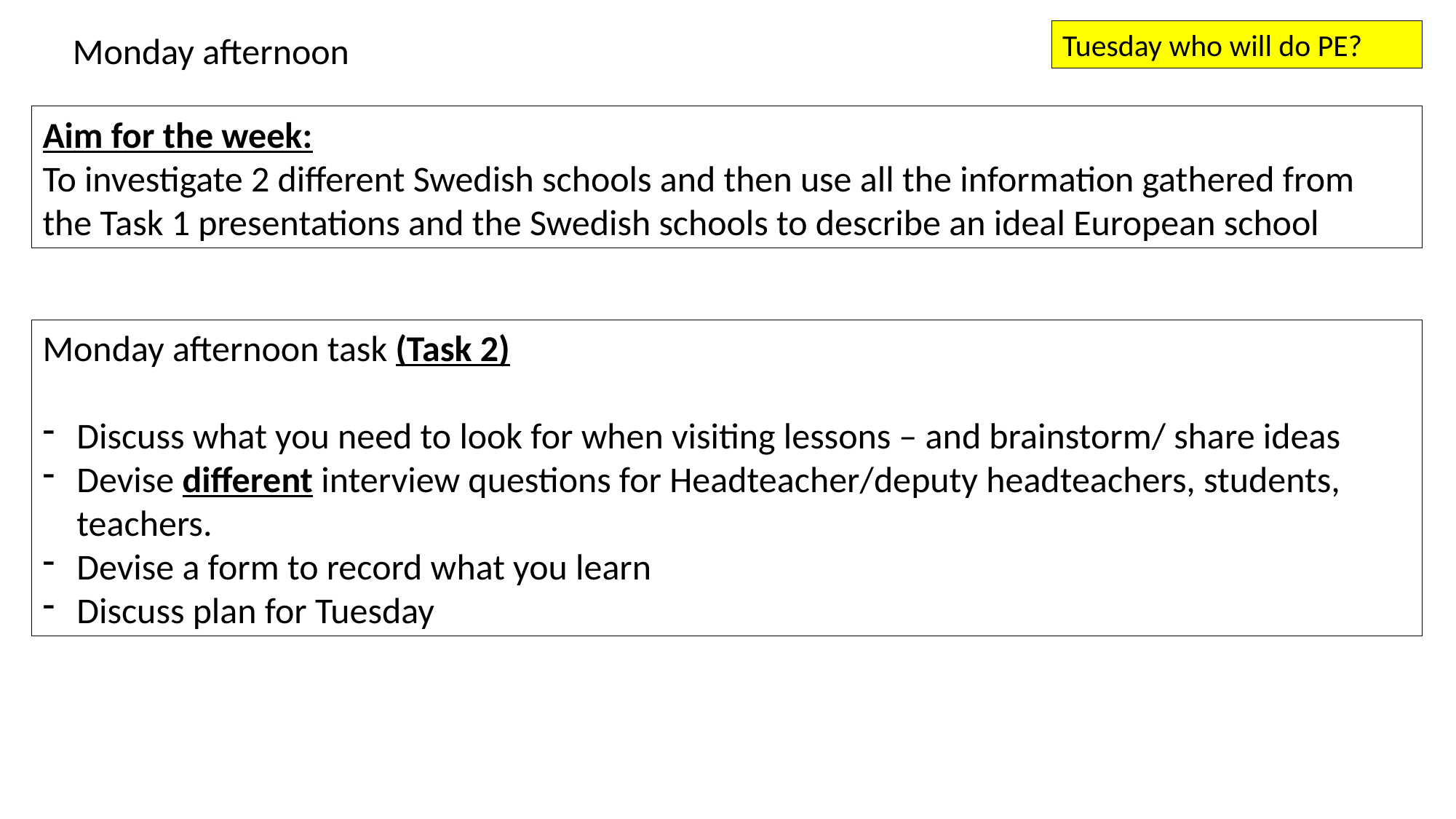

Tuesday who will do PE?
Monday afternoon
Aim for the week:
To investigate 2 different Swedish schools and then use all the information gathered from the Task 1 presentations and the Swedish schools to describe an ideal European school
Monday afternoon task (Task 2)

Discuss what you need to look for when visiting lessons – and brainstorm/ share ideas
Devise different interview questions for Headteacher/deputy headteachers, students, teachers.
Devise a form to record what you learn
Discuss plan for Tuesday